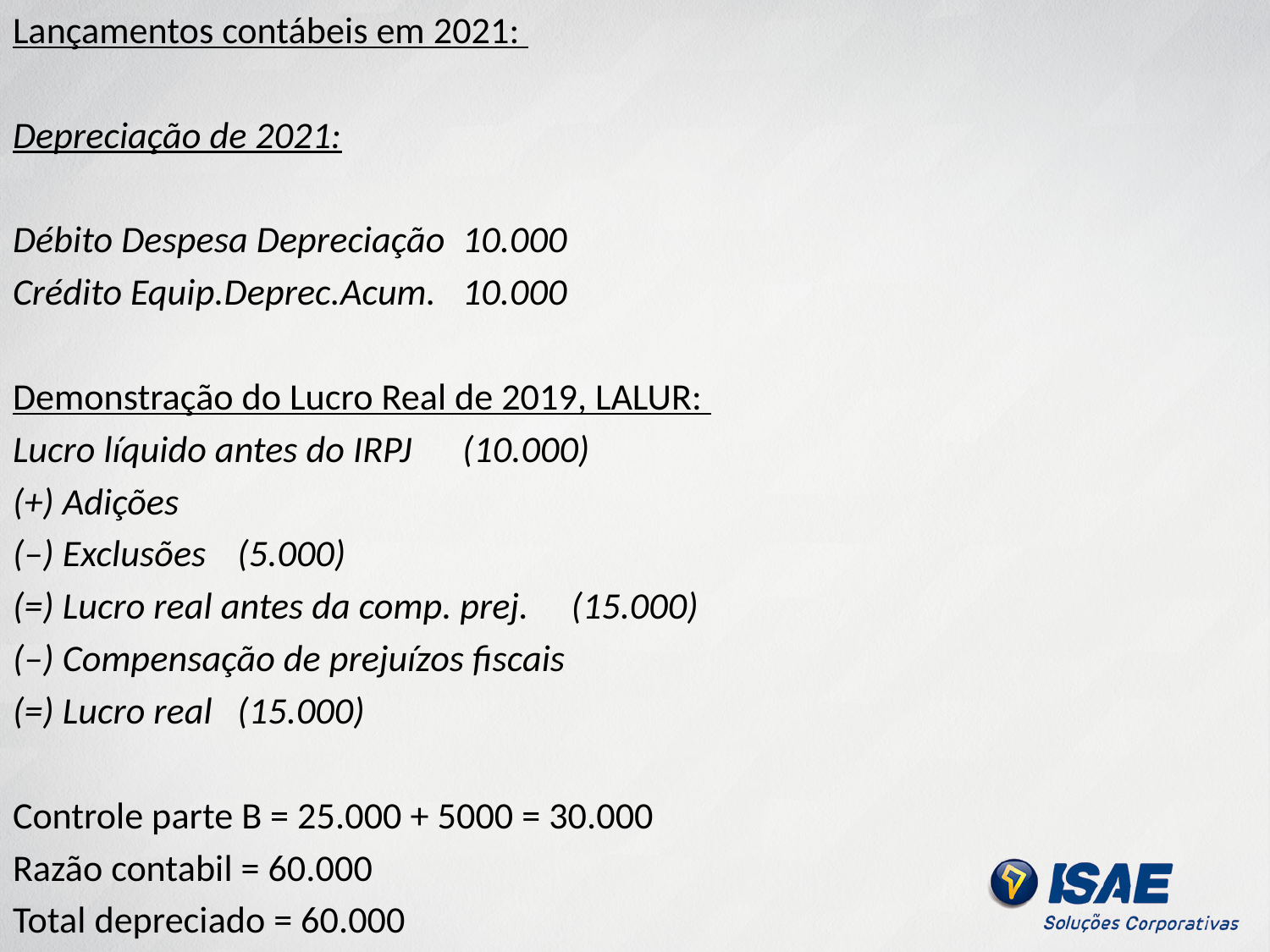

Lançamentos contábeis em 2021:

Depreciação de 2021:

Débito Despesa Depreciação		10.000
Crédito Equip.Deprec.Acum.				10.000

Demonstração do Lucro Real de 2019, LALUR:
Lucro líquido antes do IRPJ					(10.000)
(+) Adições
(–) Exclusões									(5.000)
(=) Lucro real antes da comp. prej.		    (15.000)
(–) Compensação de prejuízos fiscais
(=) Lucro real									(15.000)

Controle parte B = 25.000 + 5000 = 30.000
Razão contabil = 60.000
Total depreciado = 60.000